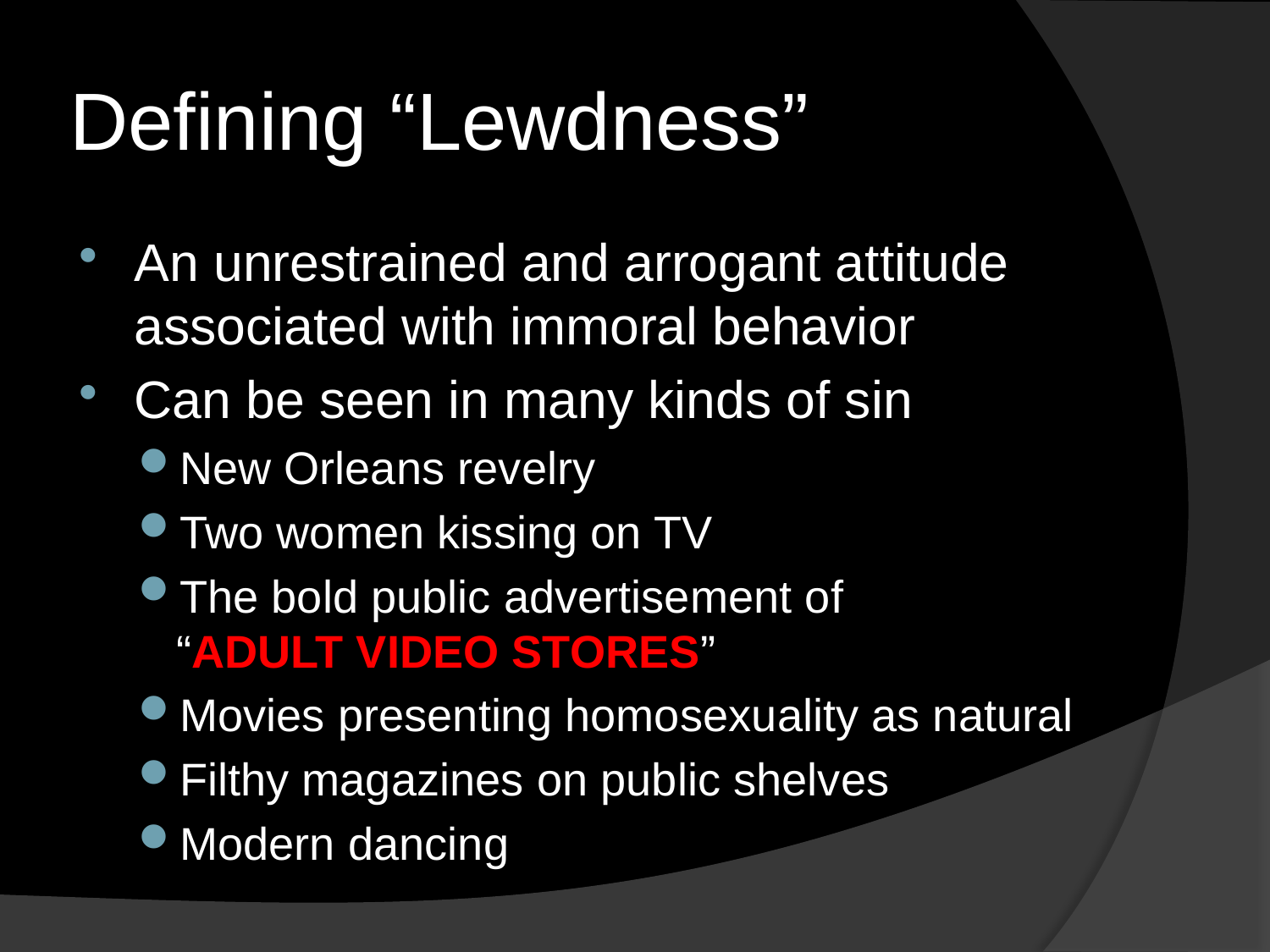

# Defining “Lewdness”
An unrestrained and arrogant attitude associated with immoral behavior
Can be seen in many kinds of sin
New Orleans revelry
Two women kissing on TV
The bold public advertisement of
“ADULT VIDEO STORES”
Movies presenting homosexuality as natural
Filthy magazines on public shelves
Modern dancing